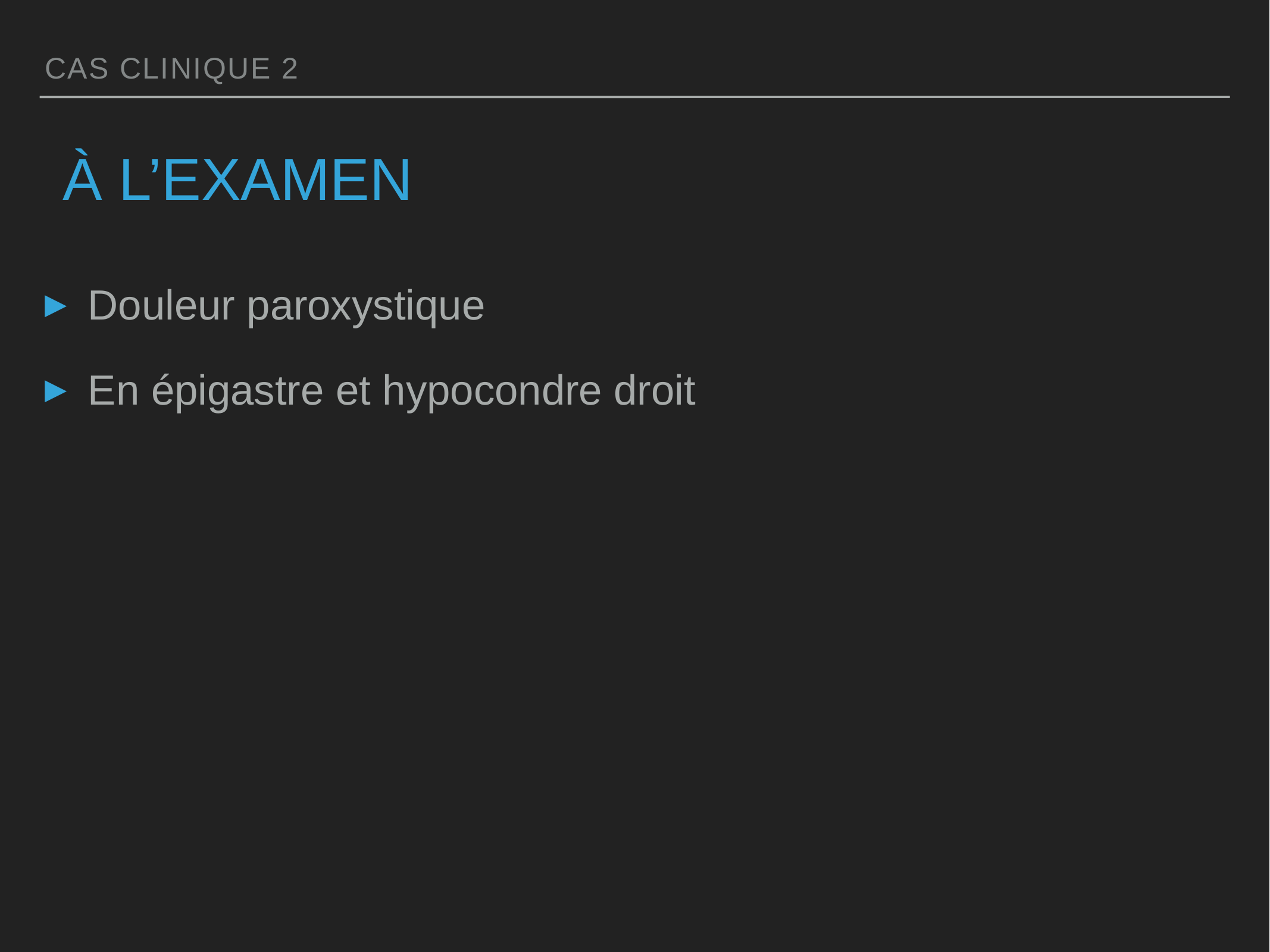

CAS clinique 2
# à l’examen
Douleur paroxystique
En épigastre et hypocondre droit